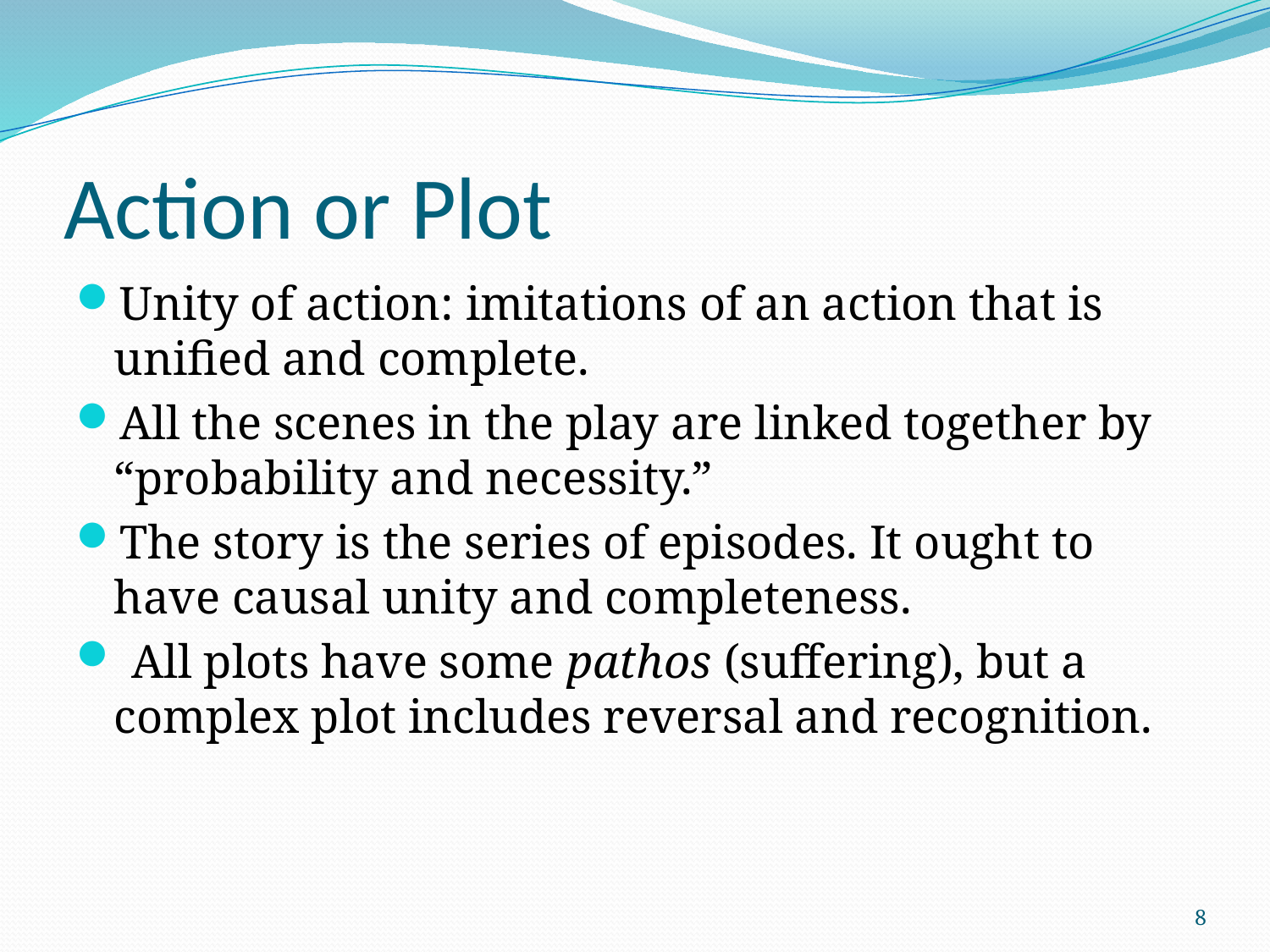

# Action or Plot
Unity of action: imitations of an action that is unified and complete.
All the scenes in the play are linked together by “probability and necessity.”
The story is the series of episodes. It ought to have causal unity and completeness.
 All plots have some pathos (suffering), but a complex plot includes reversal and recognition.
8